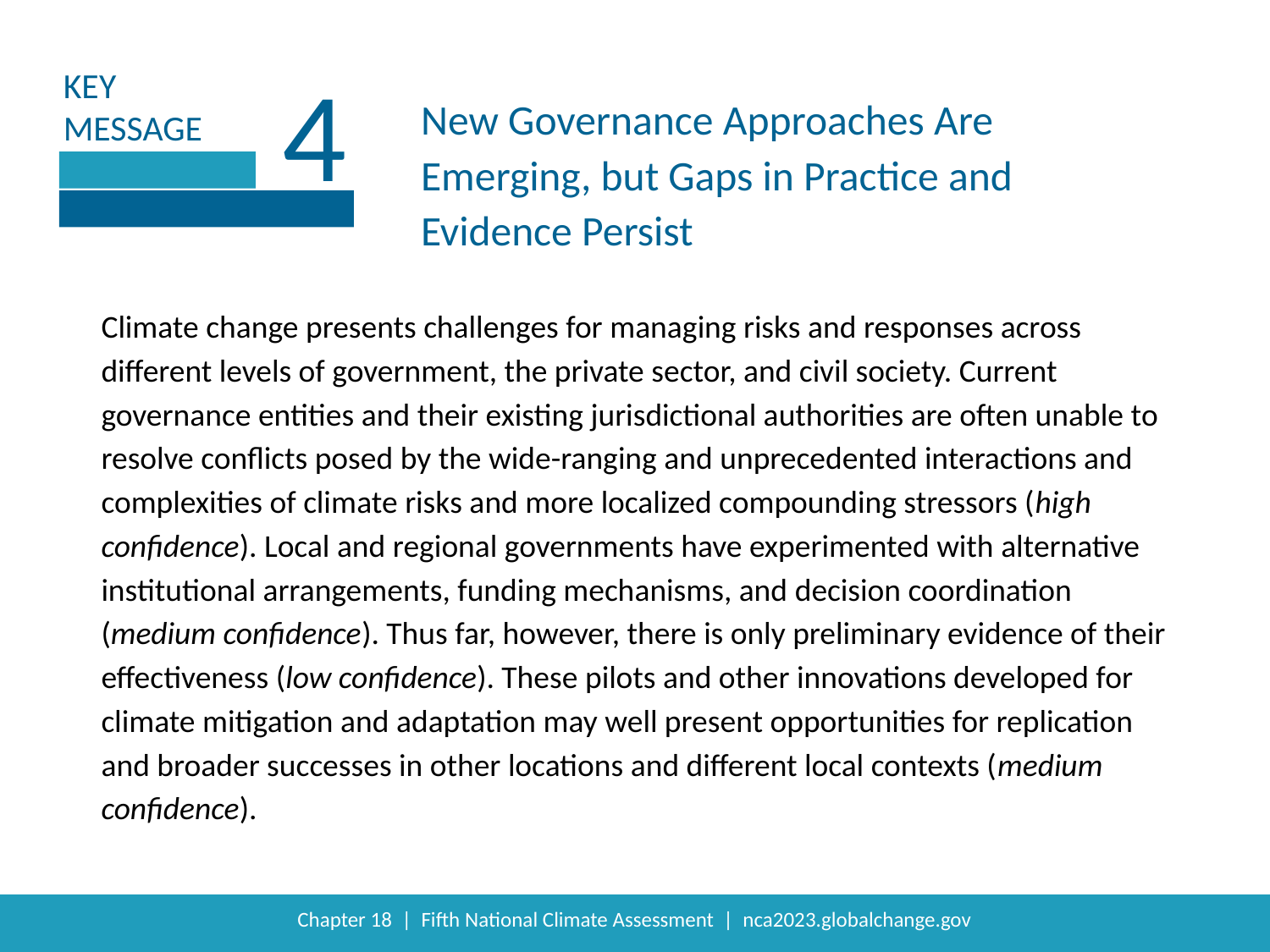

4
New Governance Approaches Are Emerging, but Gaps in Practice and Evidence Persist
Climate change presents challenges for managing risks and responses across different levels of government, the private sector, and civil society. Current governance entities and their existing jurisdictional authorities are often unable to resolve conflicts posed by the wide-ranging and unprecedented interactions and complexities of climate risks and more localized compounding stressors (high confidence). Local and regional governments have experimented with alternative institutional arrangements, funding mechanisms, and decision coordination (medium confidence). Thus far, however, there is only preliminary evidence of their effectiveness (low confidence). These pilots and other innovations developed for climate mitigation and adaptation may well present opportunities for replication and broader successes in other locations and different local contexts (medium confidence).